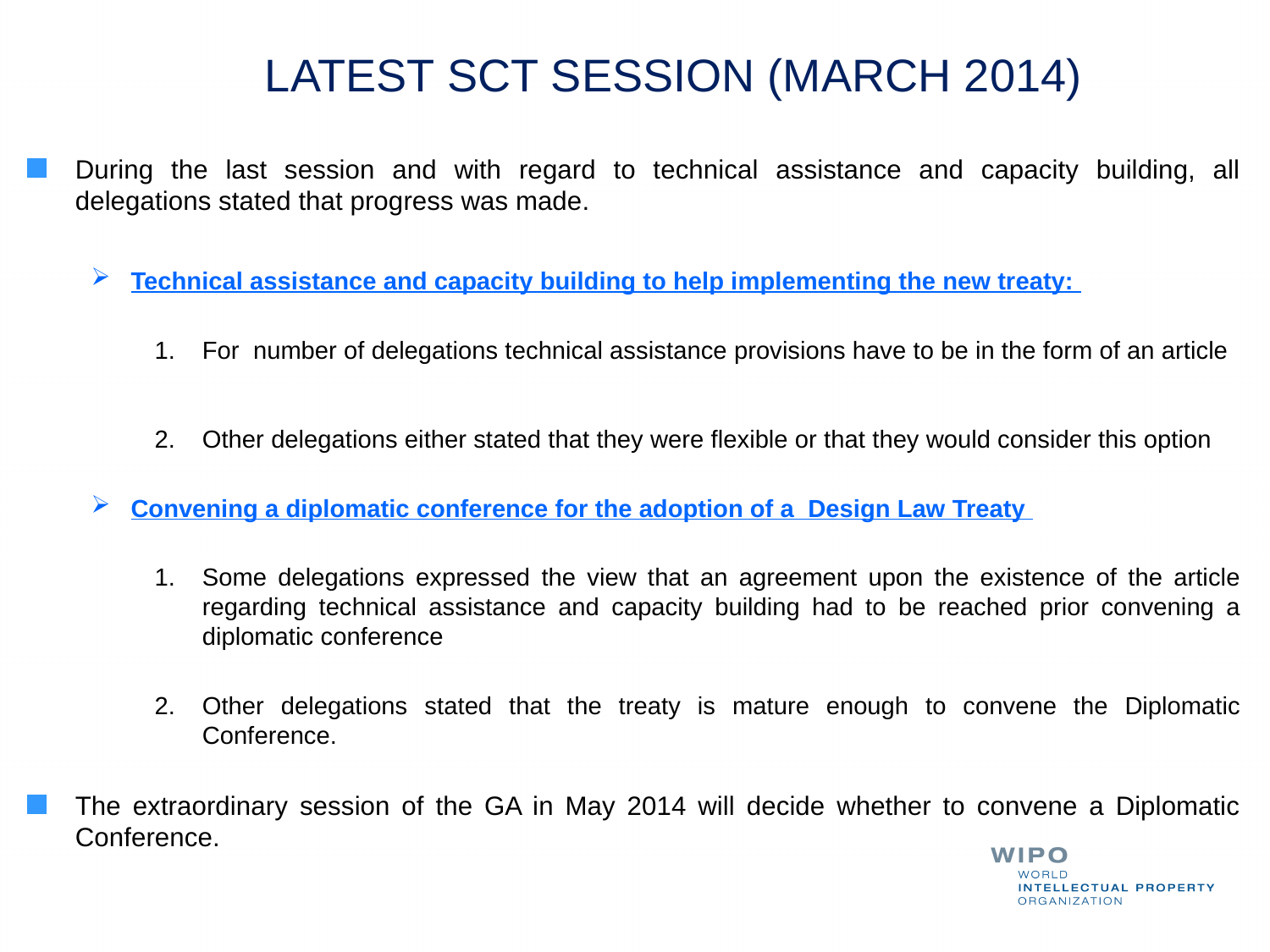

LATEST SCT SESSION (MARCH 2014)
During the last session and with regard to technical assistance and capacity building, all delegations stated that progress was made.

Technical assistance and capacity building to help implementing the new treaty:

For  number of delegations technical assistance provisions have to be in the form of an article

Other delegations either stated that they were flexible or that they would consider this option

Convening a diplomatic conference for the adoption of a  Design Law Treaty

Some delegations expressed the view that an agreement upon the existence of the article regarding technical assistance and capacity building had to be reached prior convening a diplomatic conference

Other delegations stated that the treaty is mature enough to convene the Diplomatic Conference.

The extraordinary session of the GA in May 2014 will decide whether to convene a Diplomatic Conference.